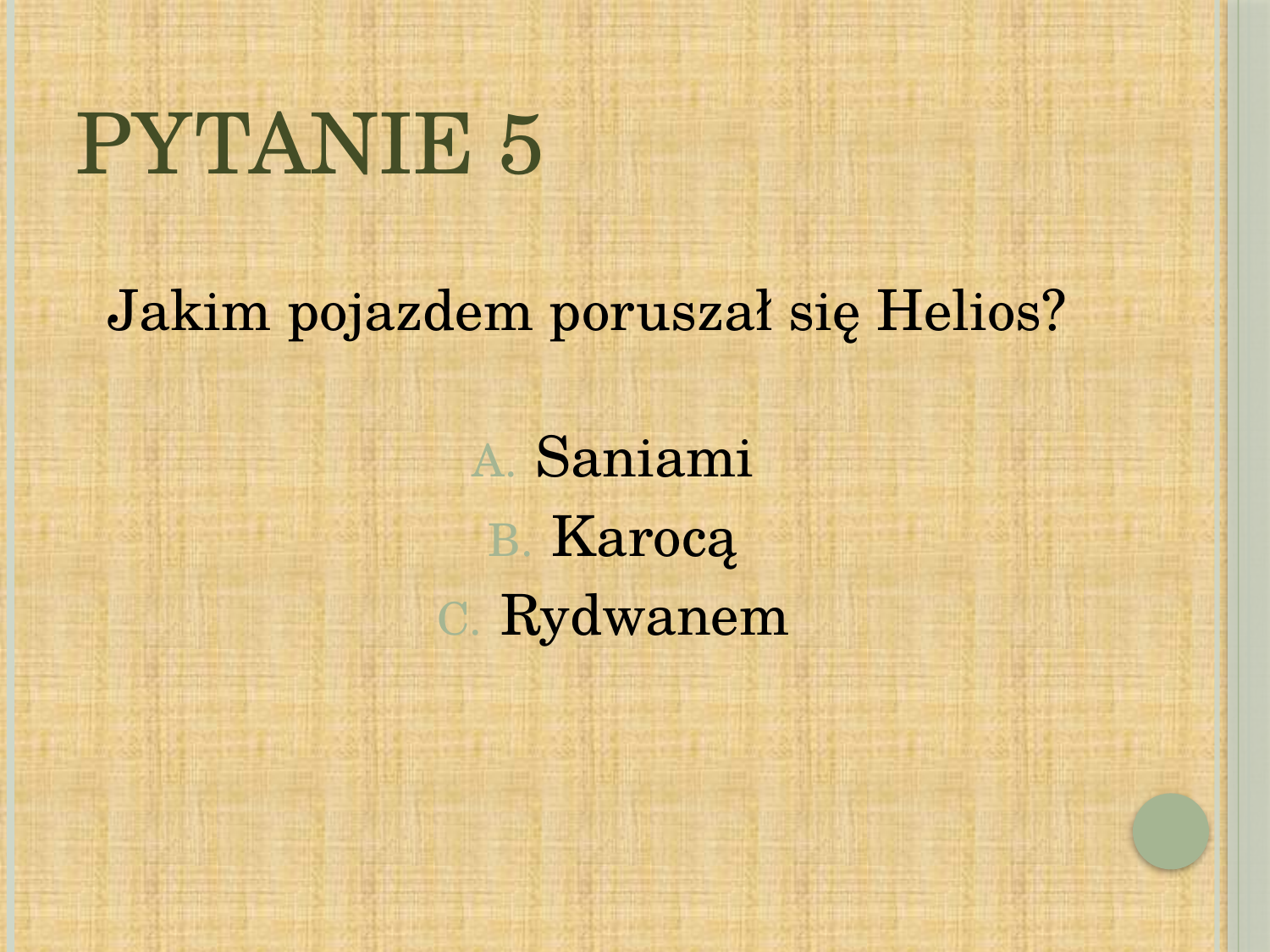

# Pytanie 5
Jakim pojazdem poruszał się Helios?
Saniami
Karocą
Rydwanem